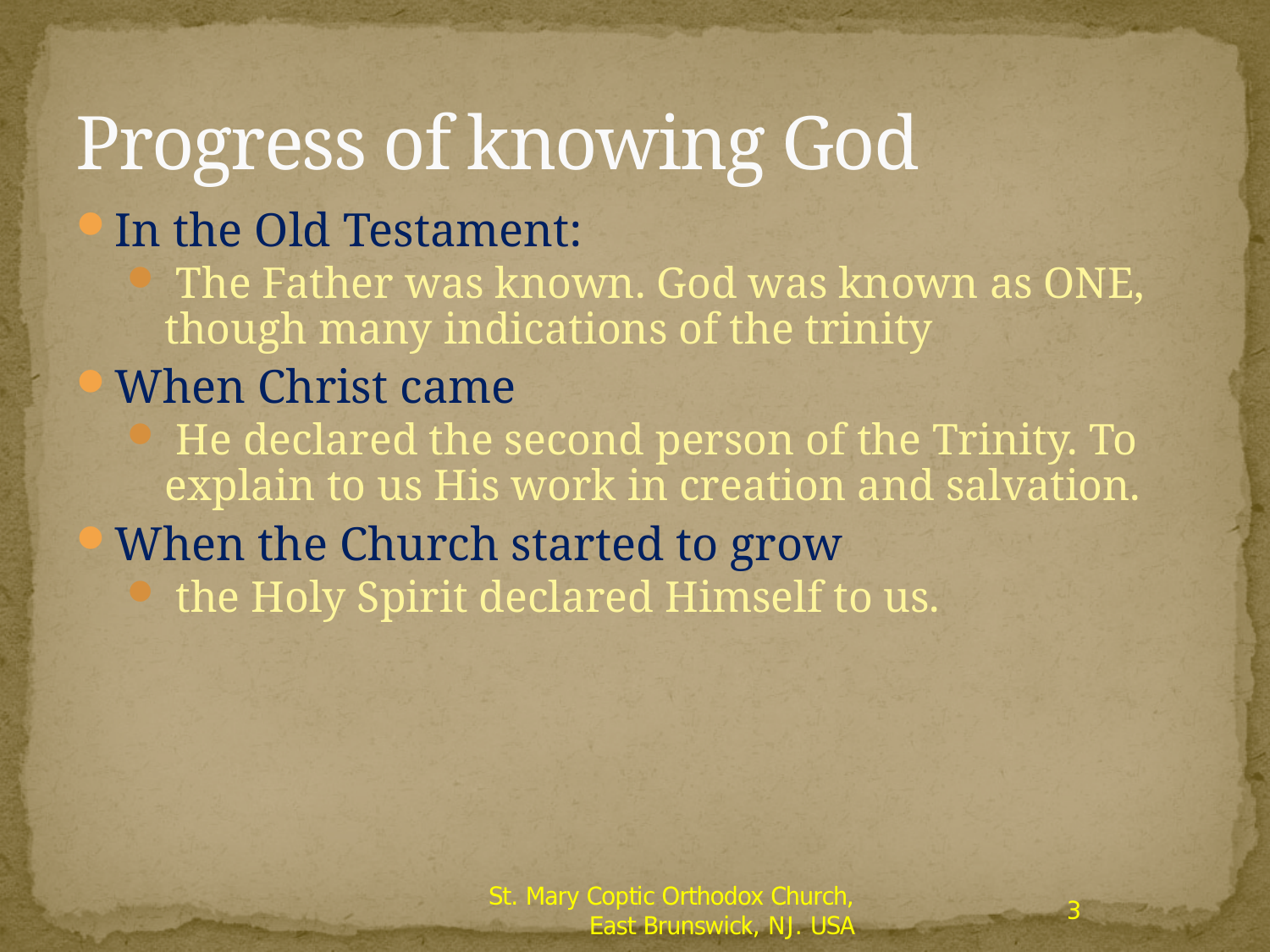

# Progress of knowing God
In the Old Testament:
 The Father was known. God was known as ONE, though many indications of the trinity
When Christ came
 He declared the second person of the Trinity. To explain to us His work in creation and salvation.
When the Church started to grow
 the Holy Spirit declared Himself to us.
St. Mary Coptic Orthodox Church, East Brunswick, NJ. USA
3